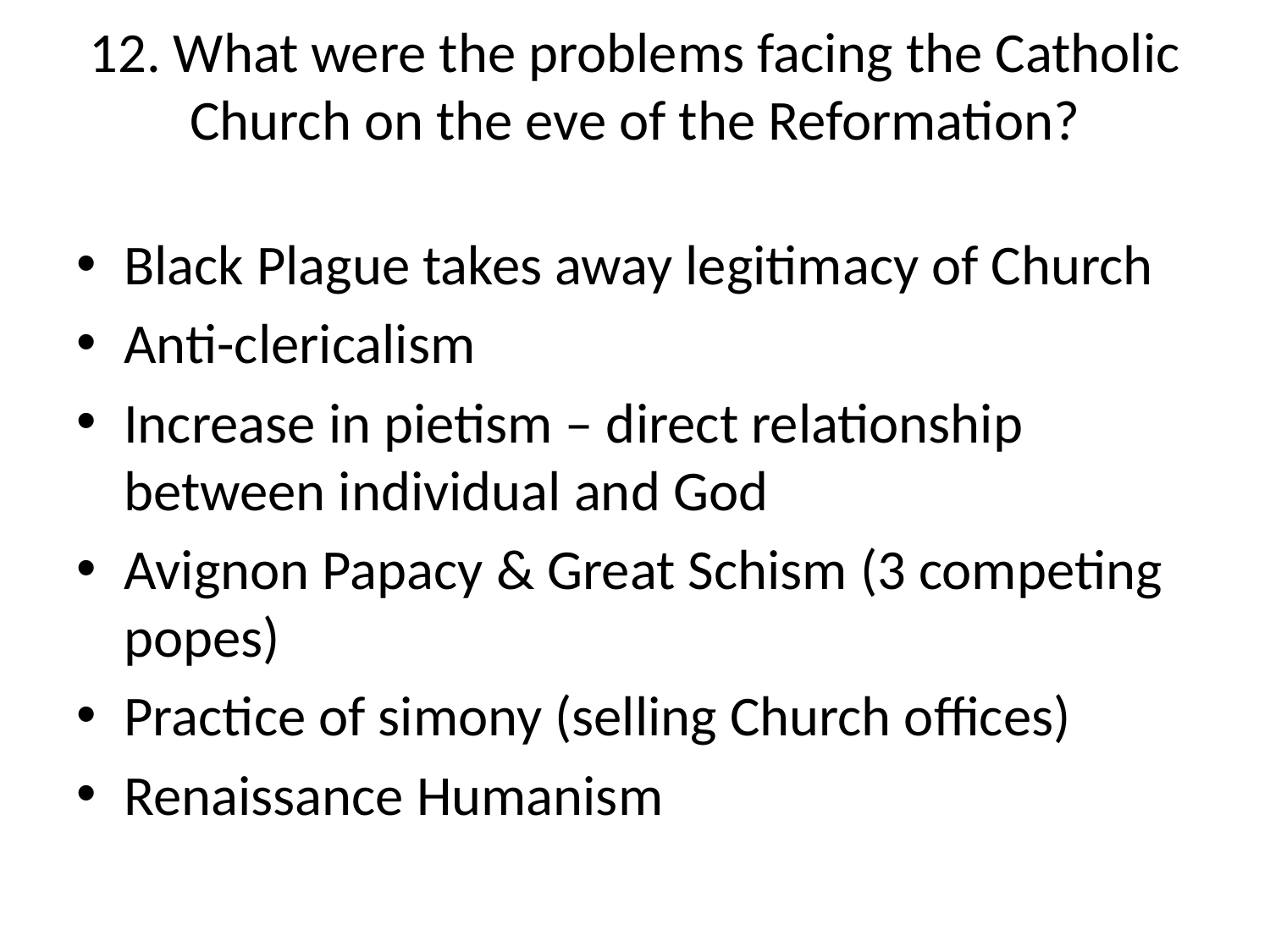

# 12. What were the problems facing the Catholic Church on the eve of the Reformation?
Black Plague takes away legitimacy of Church
Anti-clericalism
Increase in pietism – direct relationship between individual and God
Avignon Papacy & Great Schism (3 competing popes)
Practice of simony (selling Church offices)
Renaissance Humanism